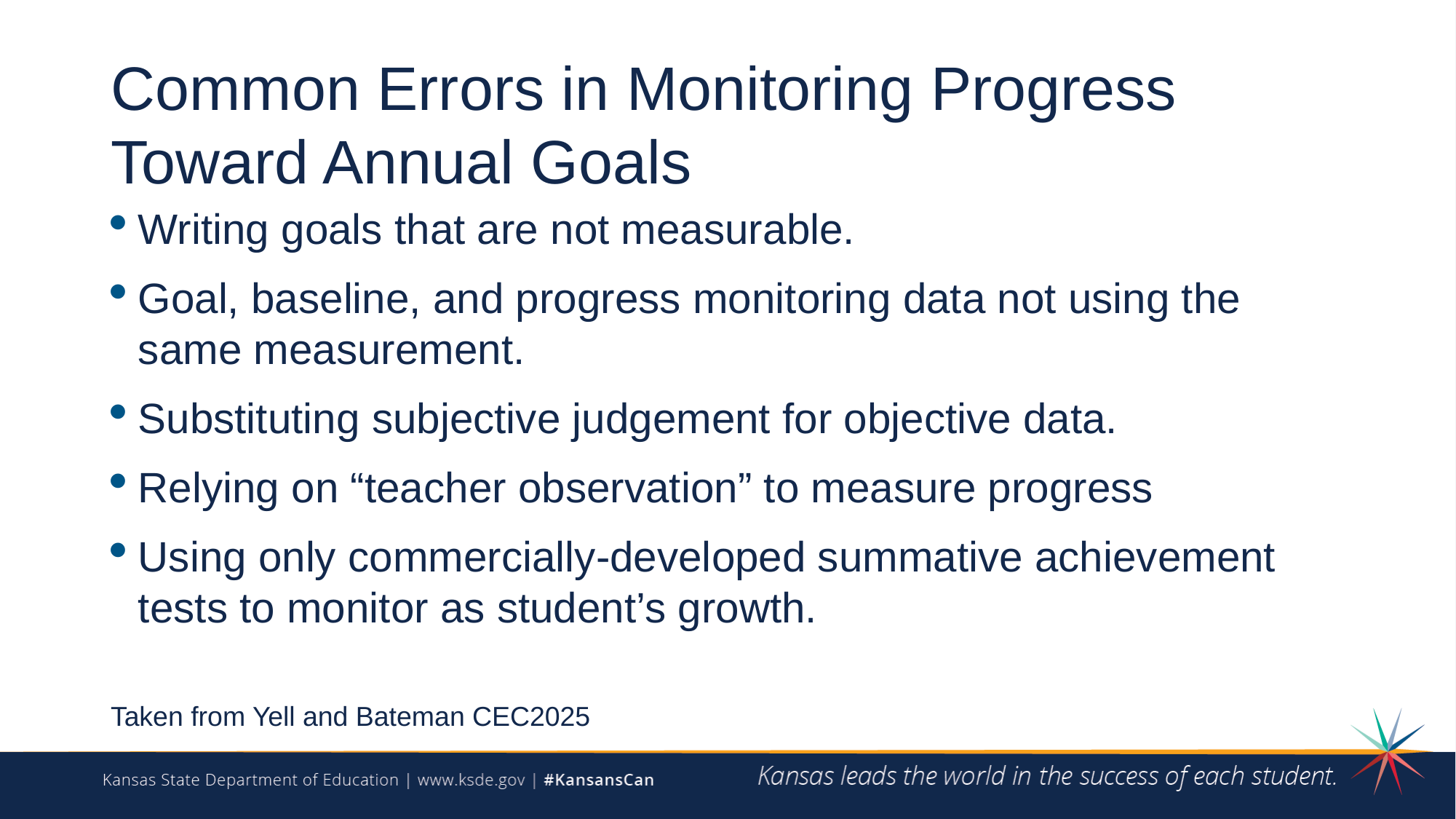

# Common Errors in Monitoring Progress Toward Annual Goals
Writing goals that are not measurable.
Goal, baseline, and progress monitoring data not using the same measurement.
Substituting subjective judgement for objective data.
Relying on “teacher observation” to measure progress
Using only commercially-developed summative achievement tests to monitor as student’s growth.
Taken from Yell and Bateman CEC2025